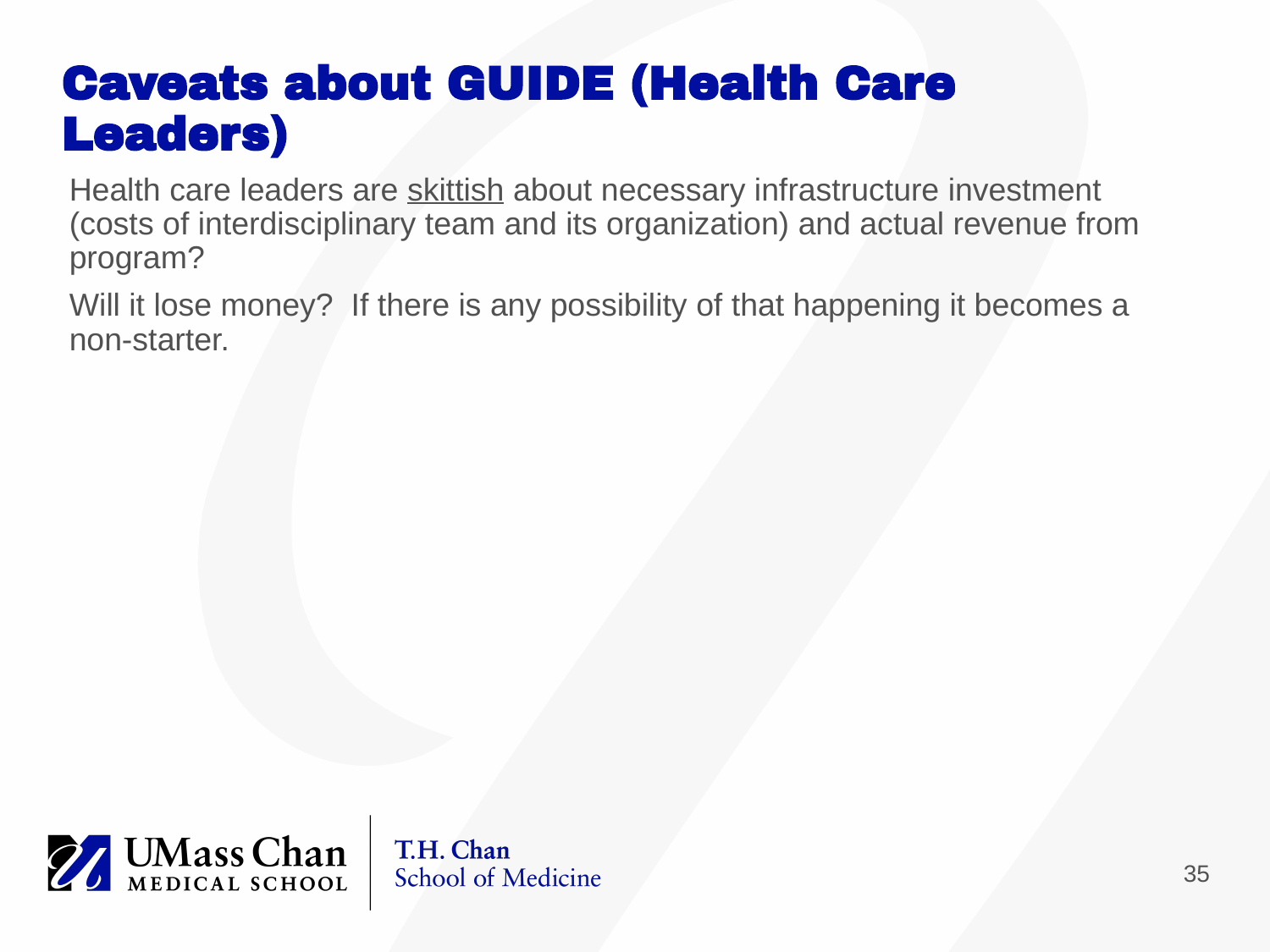

# Caveats about GUIDE (Health Care Leaders)
Health care leaders are skittish about necessary infrastructure investment (costs of interdisciplinary team and its organization) and actual revenue from program?
Will it lose money?  If there is any possibility of that happening it becomes a non-starter.